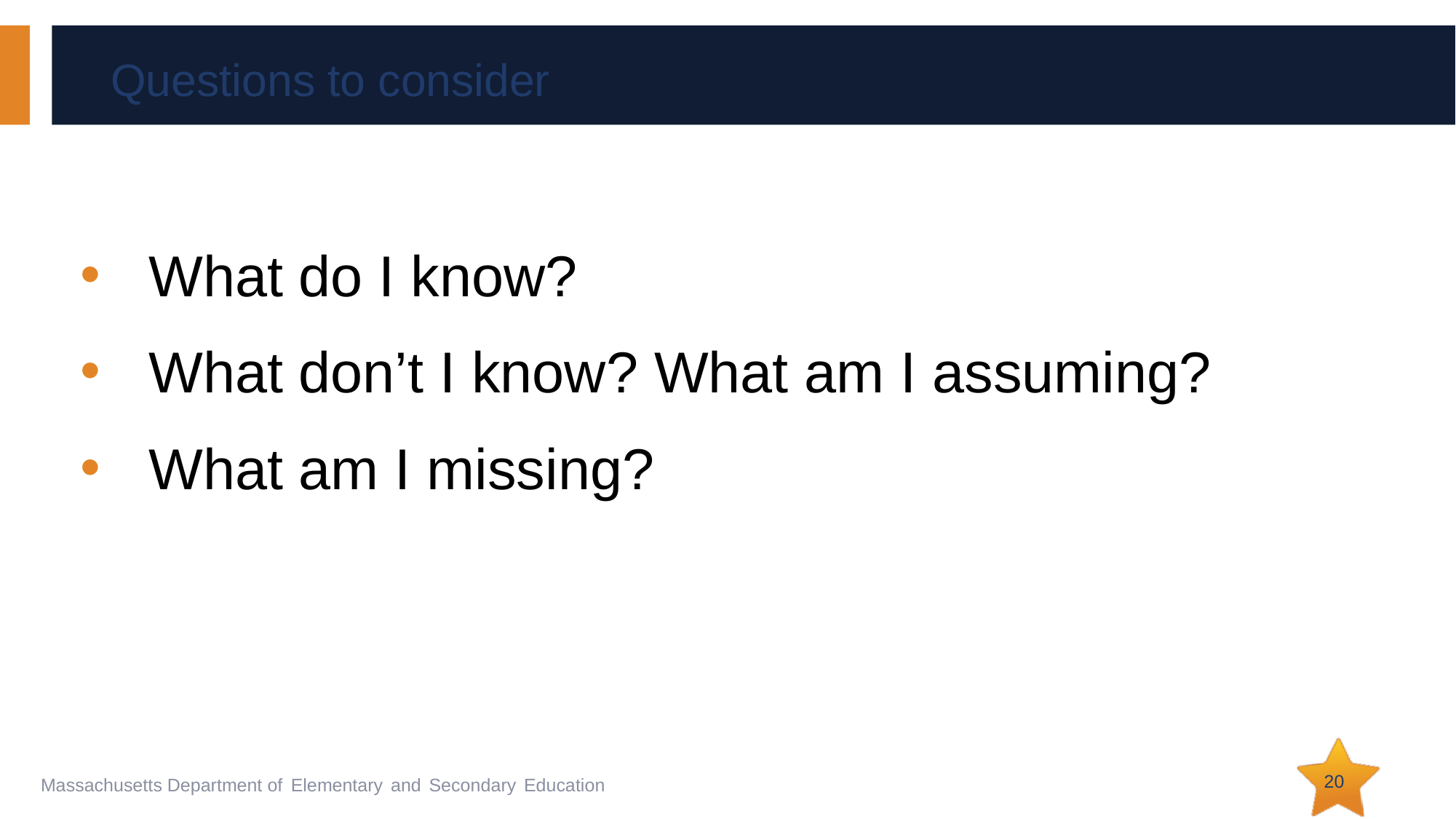

# Questions to consider
What do I know?
What don’t I know? What am I assuming?
What am I missing?
20